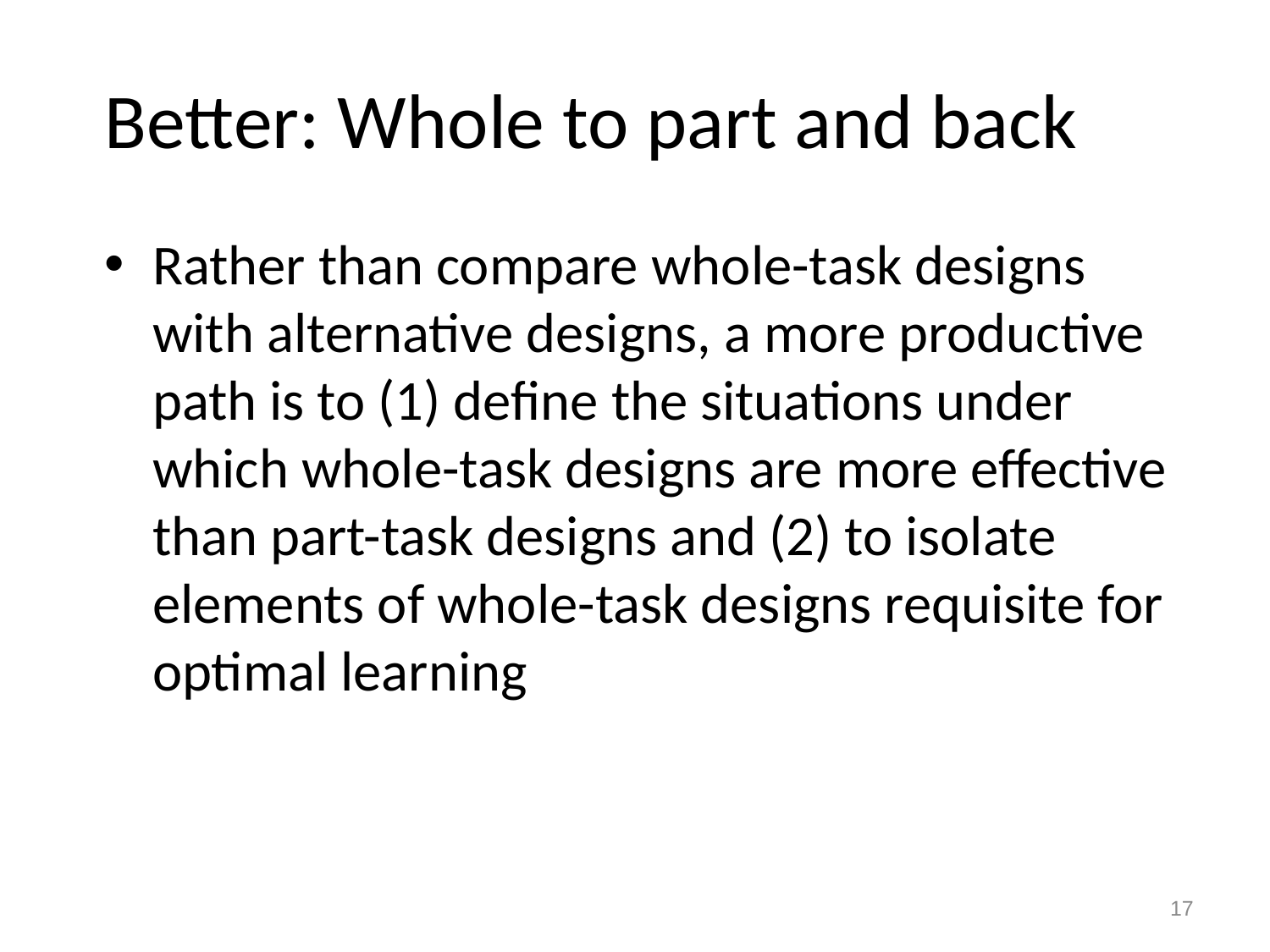

# Better: Whole to part and back
Rather than compare whole-task designs with alternative designs, a more productive path is to (1) define the situations under which whole-task designs are more effective than part-task designs and (2) to isolate elements of whole-task designs requisite for optimal learning
17